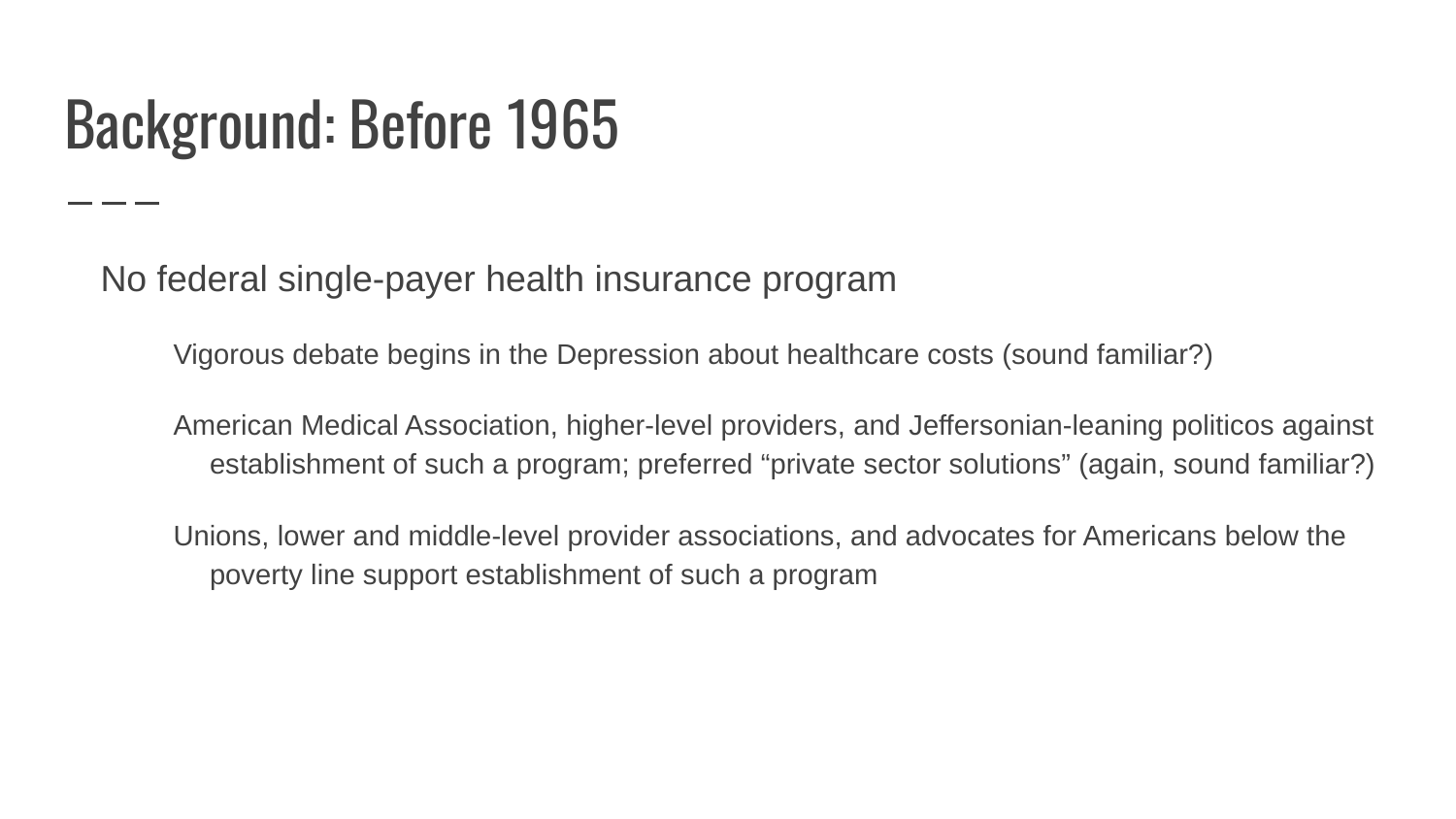

# Background: Before 1965
No federal single-payer health insurance program
Vigorous debate begins in the Depression about healthcare costs (sound familiar?)
American Medical Association, higher-level providers, and Jeffersonian-leaning politicos against establishment of such a program; preferred “private sector solutions” (again, sound familiar?)
Unions, lower and middle-level provider associations, and advocates for Americans below the poverty line support establishment of such a program